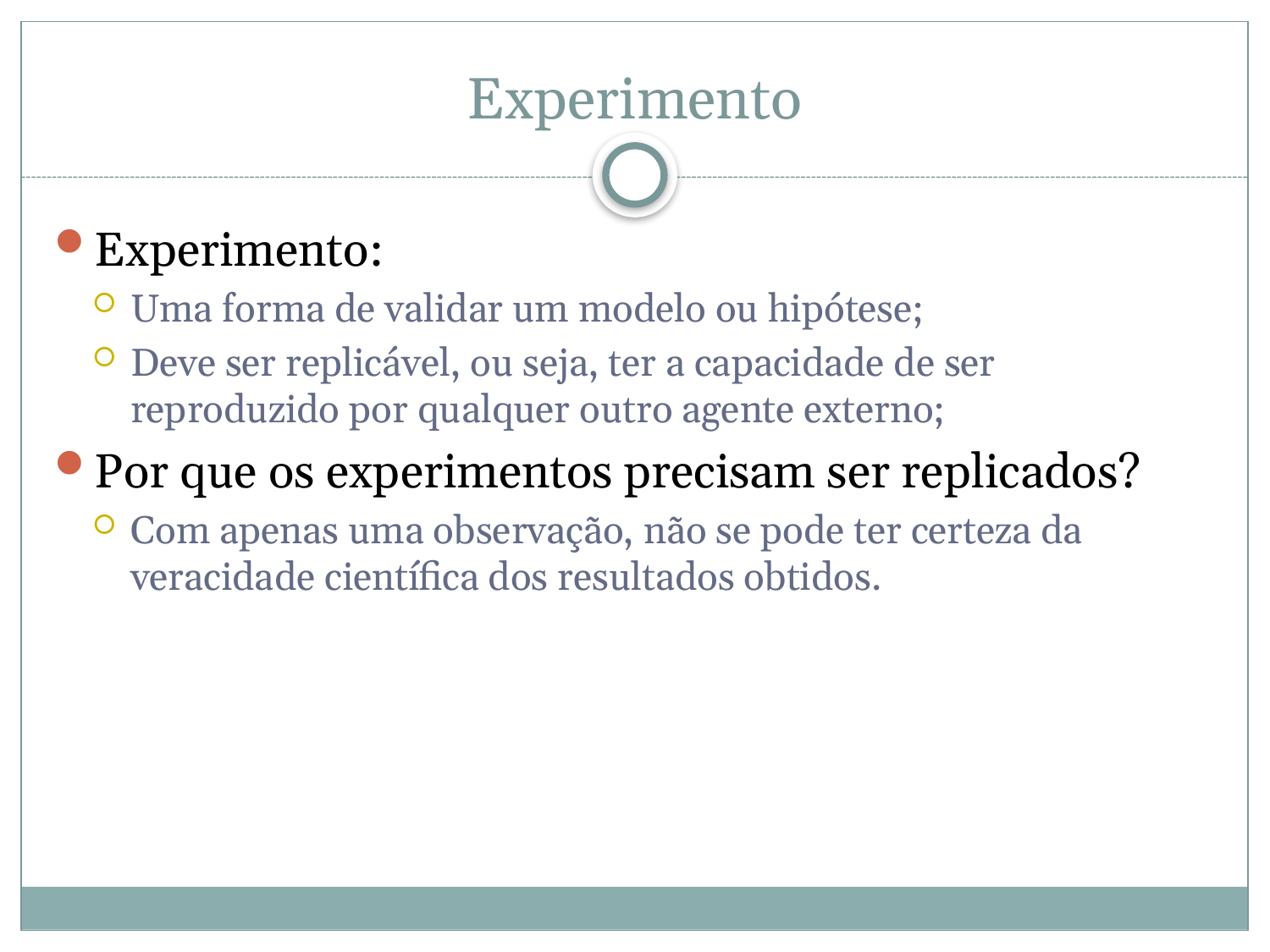

# Experimento
Experimento:
Uma forma de validar um modelo ou hipótese;
Deve ser replicável, ou seja, ter a capacidade de ser reproduzido por qualquer outro agente externo;
Por que os experimentos precisam ser replicados?
Com apenas uma observação, não se pode ter certeza da veracidade científica dos resultados obtidos.